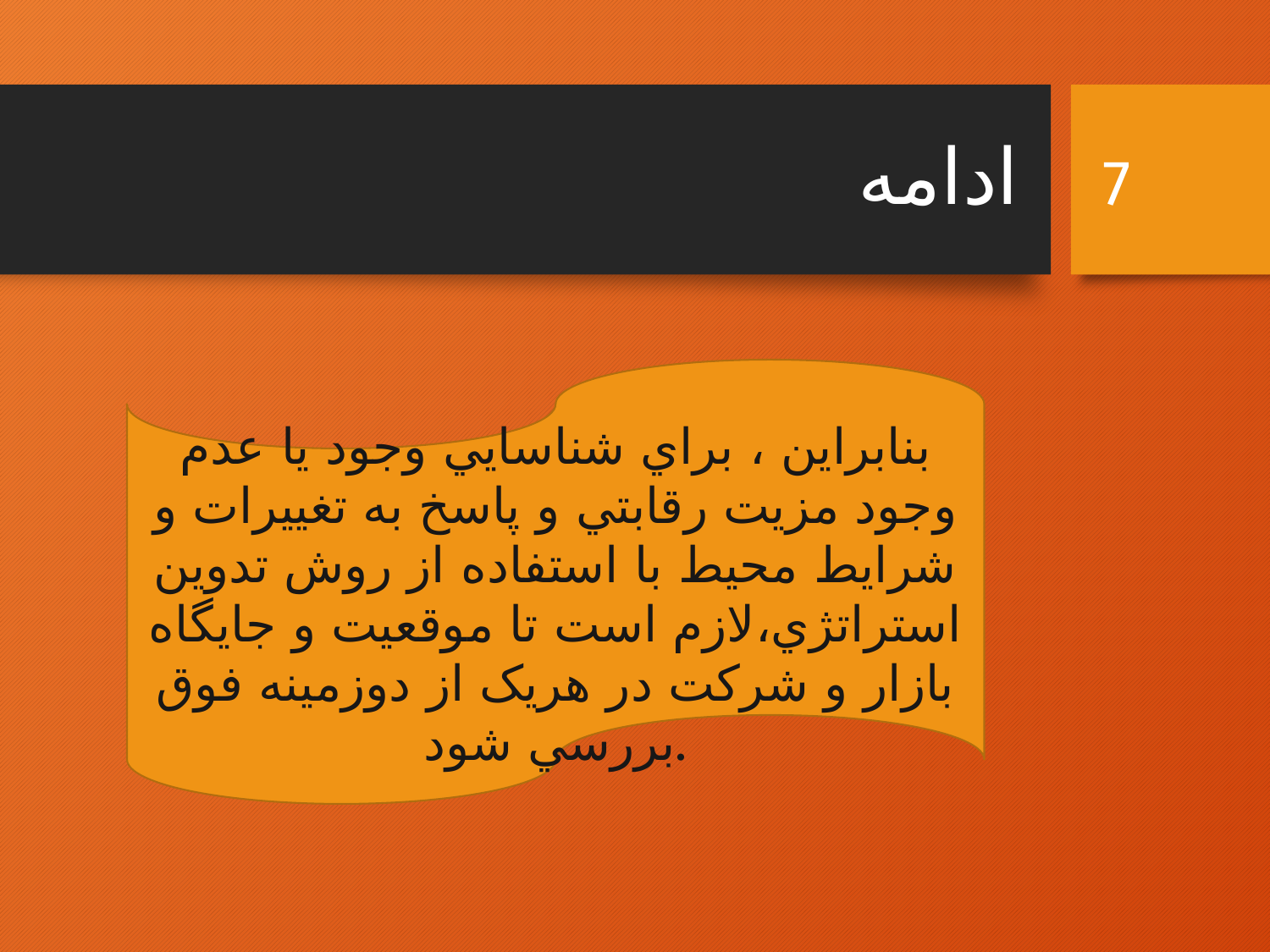

# ادامه
7

بنابراين ، براي شناسايي وجود يا عدم وجود مزيت رقابتي و پاسخ به تغييرات و شرايط محيط با استفاده از روش تدوين استراتژي،لازم است تا موقعيت و جايگاه بازار و شرکت در هريک از دوزمينه فوق بررسي شود.